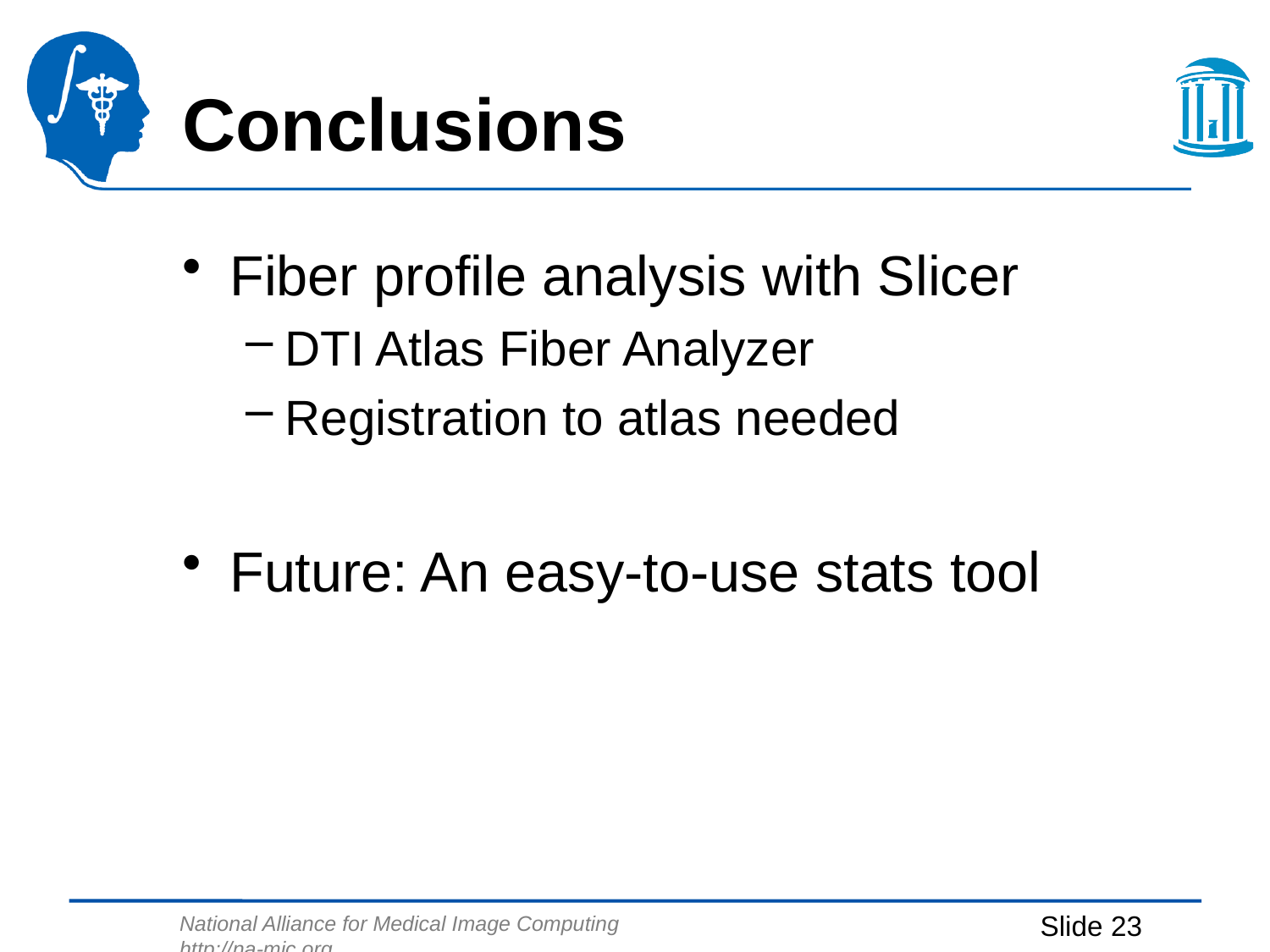

# Conclusions
Fiber profile analysis with Slicer
DTI Atlas Fiber Analyzer
Registration to atlas needed

Future: An easy-to-use stats tool